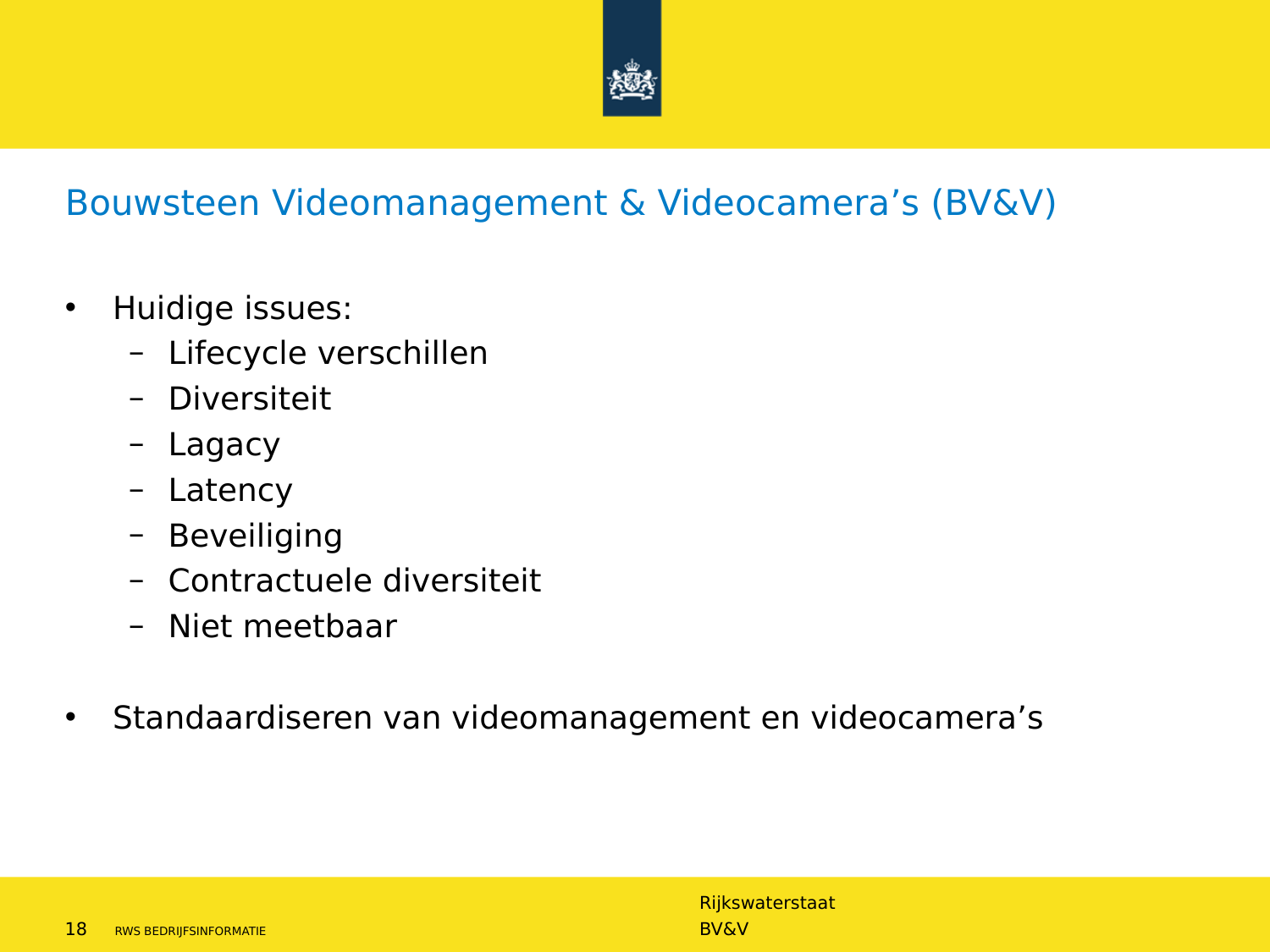

# Bouwsteen Videomanagement & Videocamera’s (BV&V)
Huidige issues:
Lifecycle verschillen
Diversiteit
Lagacy
Latency
Beveiliging
Contractuele diversiteit
Niet meetbaar

Standaardiseren van videomanagement en videocamera’s